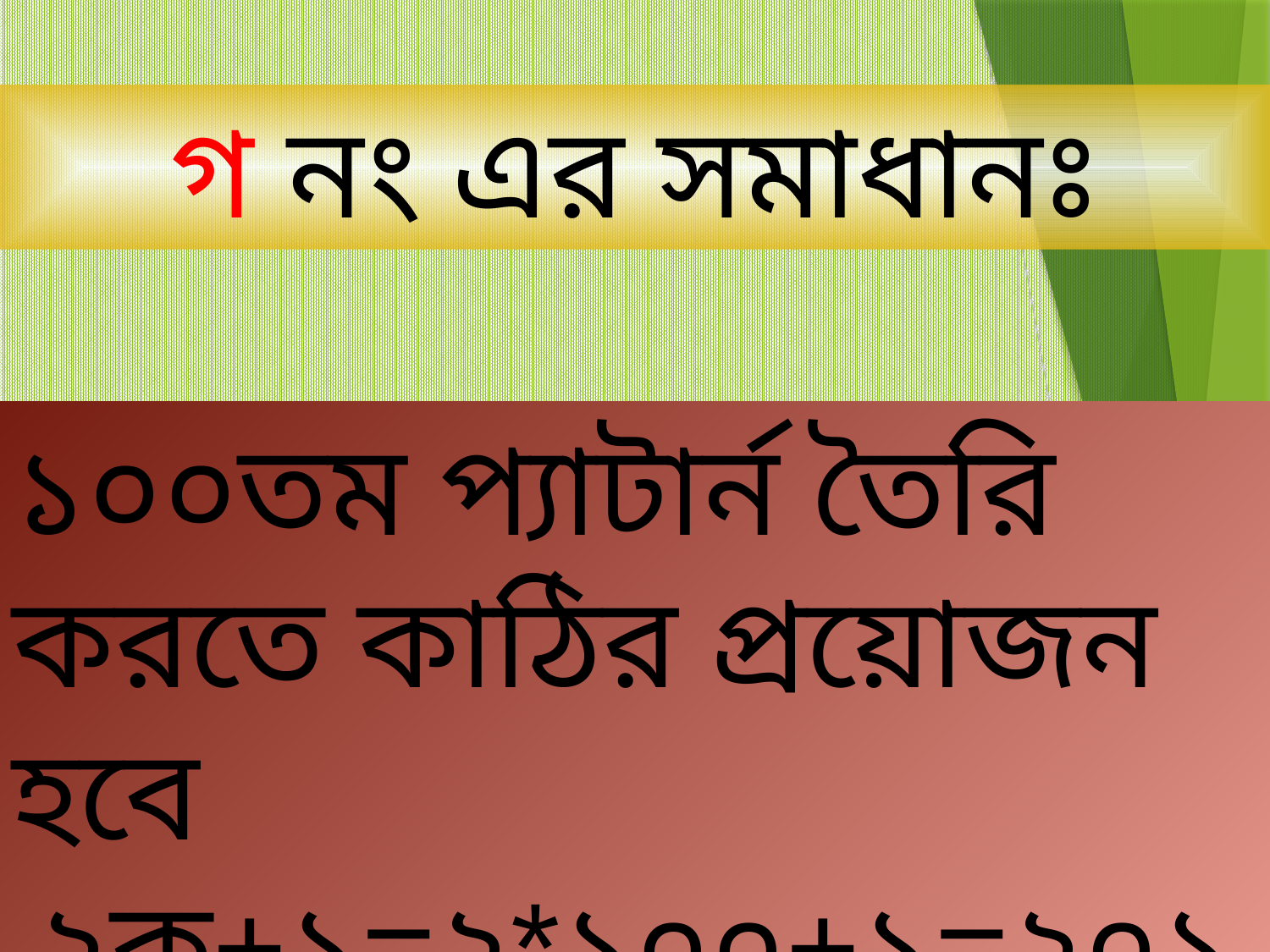

গ নং এর সমাধানঃ
১০০তম প্যাটার্ন তৈরি করতে কাঠির প্রয়োজন হবে
২ক+১=২*১০০+১=২০১টি